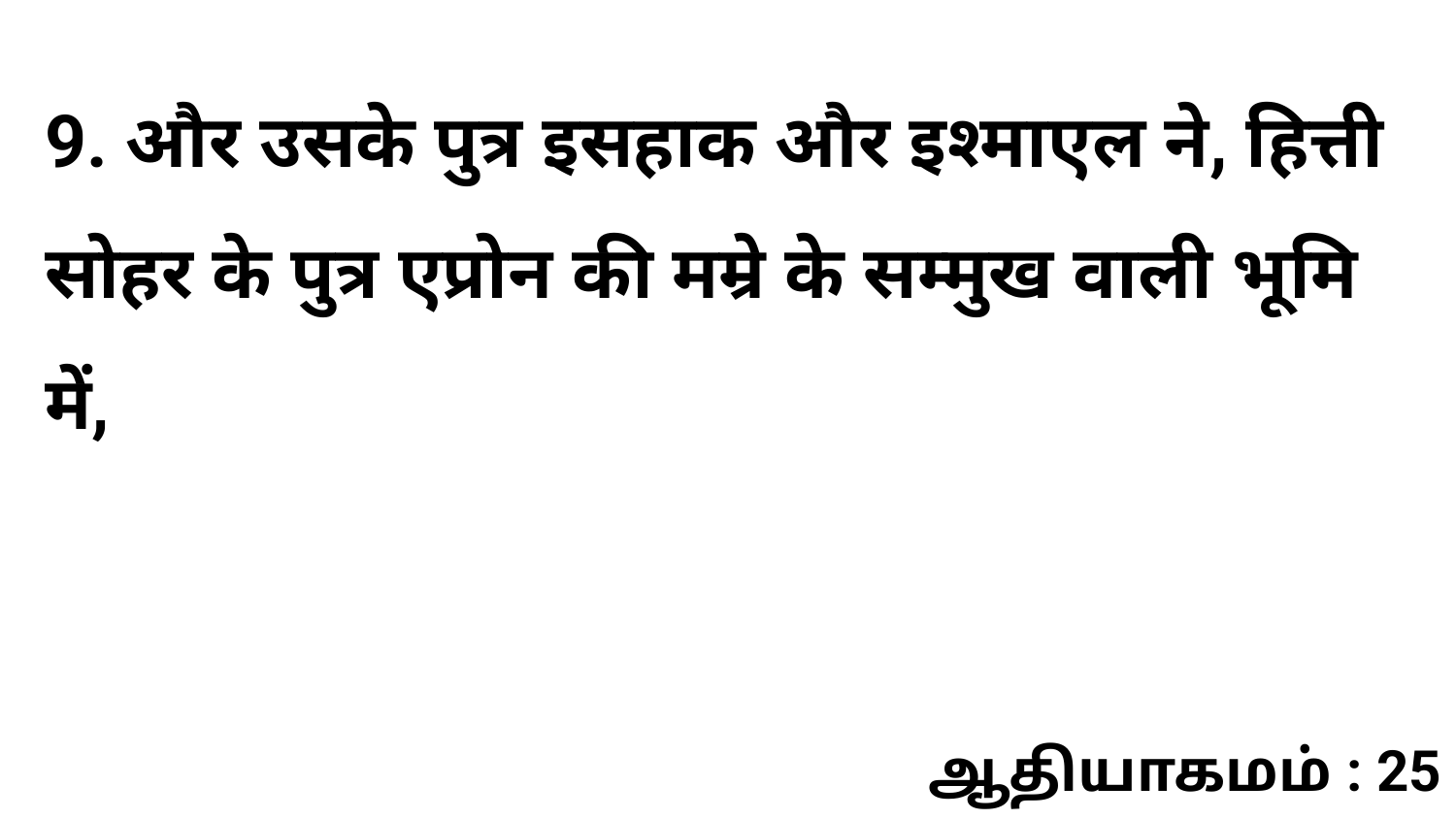

9. और उसके पुत्र इसहाक और इश्माएल ने, हित्ती सोहर के पुत्र एप्रोन की मम्रे के सम्मुख वाली भूमि में,
ஆதியாகமம் : 25